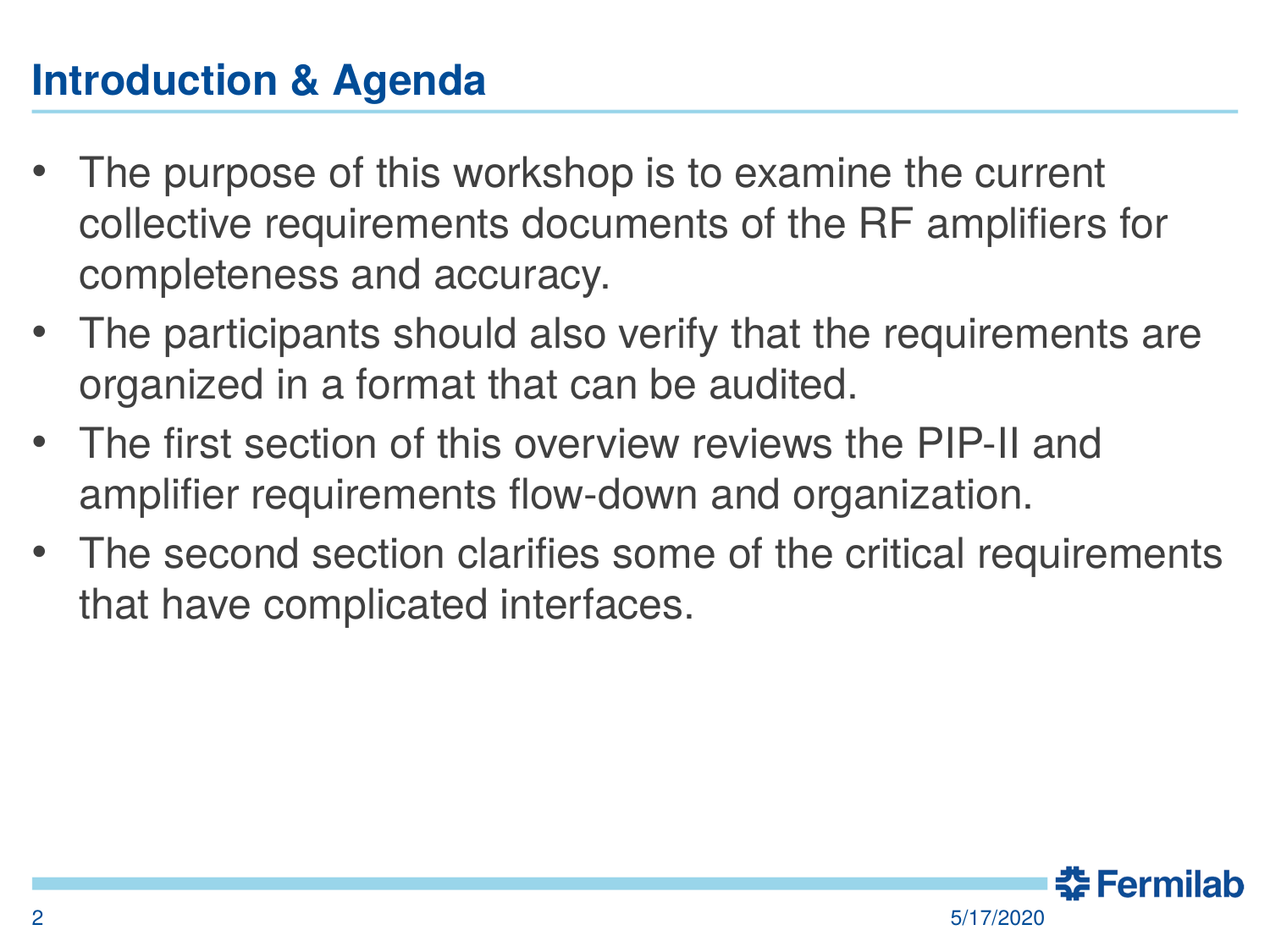

# Introduction & Agenda
The purpose of this workshop is to examine the current collective requirements documents of the RF amplifiers for completeness and accuracy.
The participants should also verify that the requirements are organized in a format that can be audited.
The first section of this overview reviews the PIP-II and amplifier requirements flow-down and organization.
The second section clarifies some of the critical requirements that have complicated interfaces.

2
5/17/2020